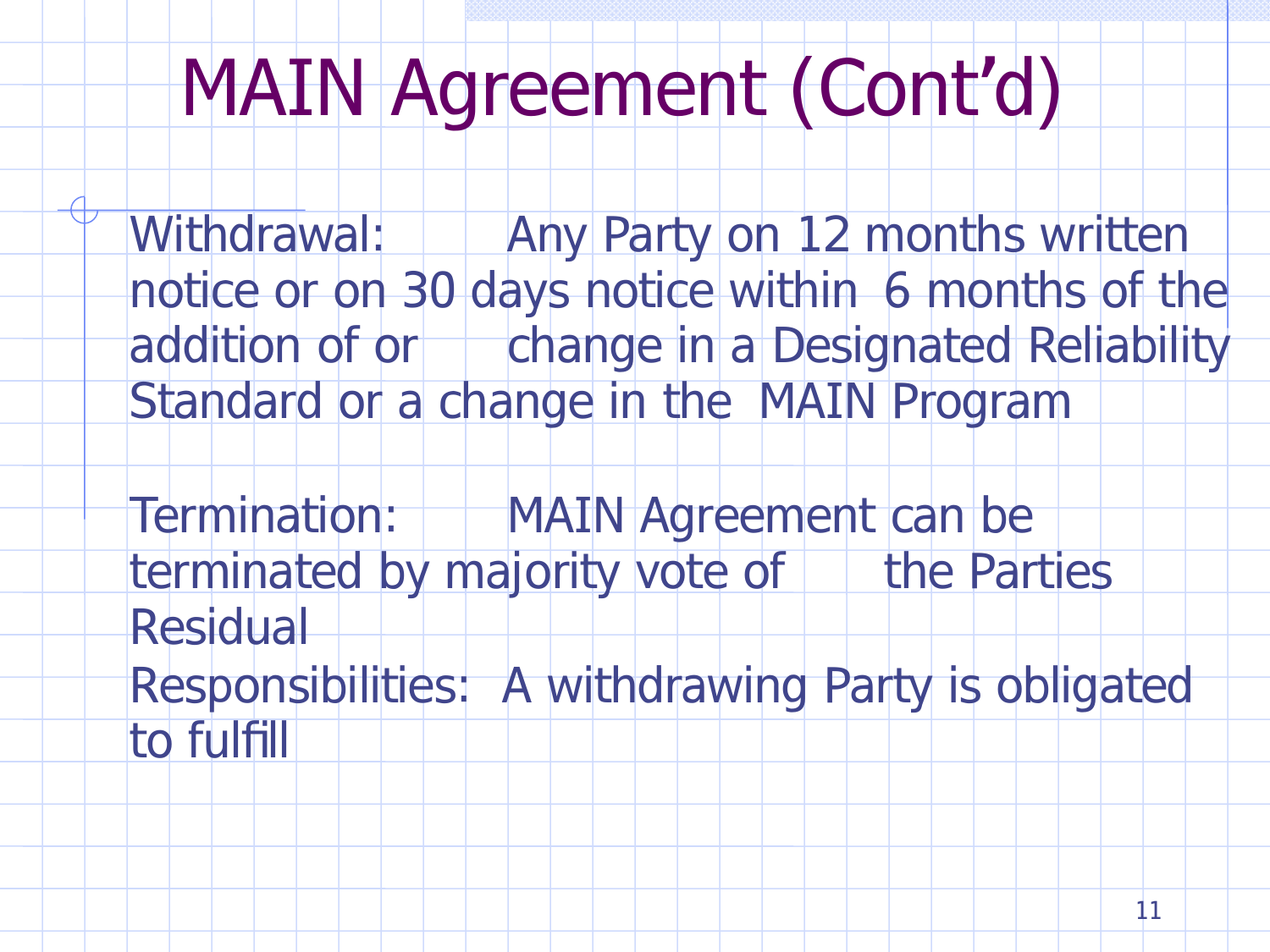

# MAIN Agreement (Cont’d)
Withdrawal:	Any Party on 12 months written 	notice or on 30 days notice within 	6 months of the addition of or 	change in a Designated Reliability 	Standard or a change in the 		MAIN Program

Termination:	MAIN Agreement can be 		terminated by majority vote of 	the Parties
Residual
Responsibilities:  A withdrawing Party is obligated 	to fulfill

11